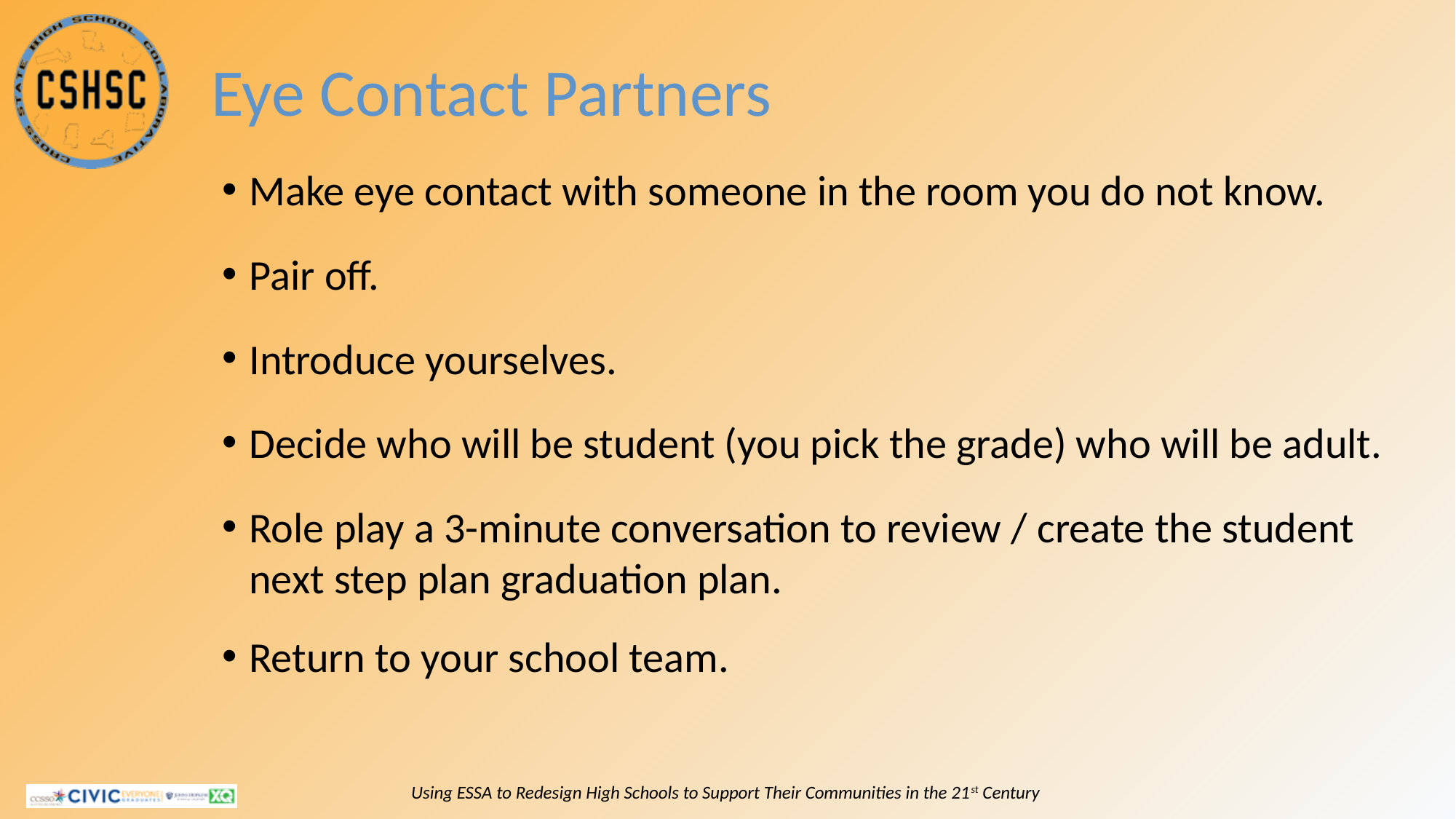

# Eye Contact Partners
Make eye contact with someone in the room you do not know.
Pair off.
Introduce yourselves.
Decide who will be student (you pick the grade) who will be adult.
Role play a 3-minute conversation to review / create the student next step plan graduation plan.
Return to your school team.